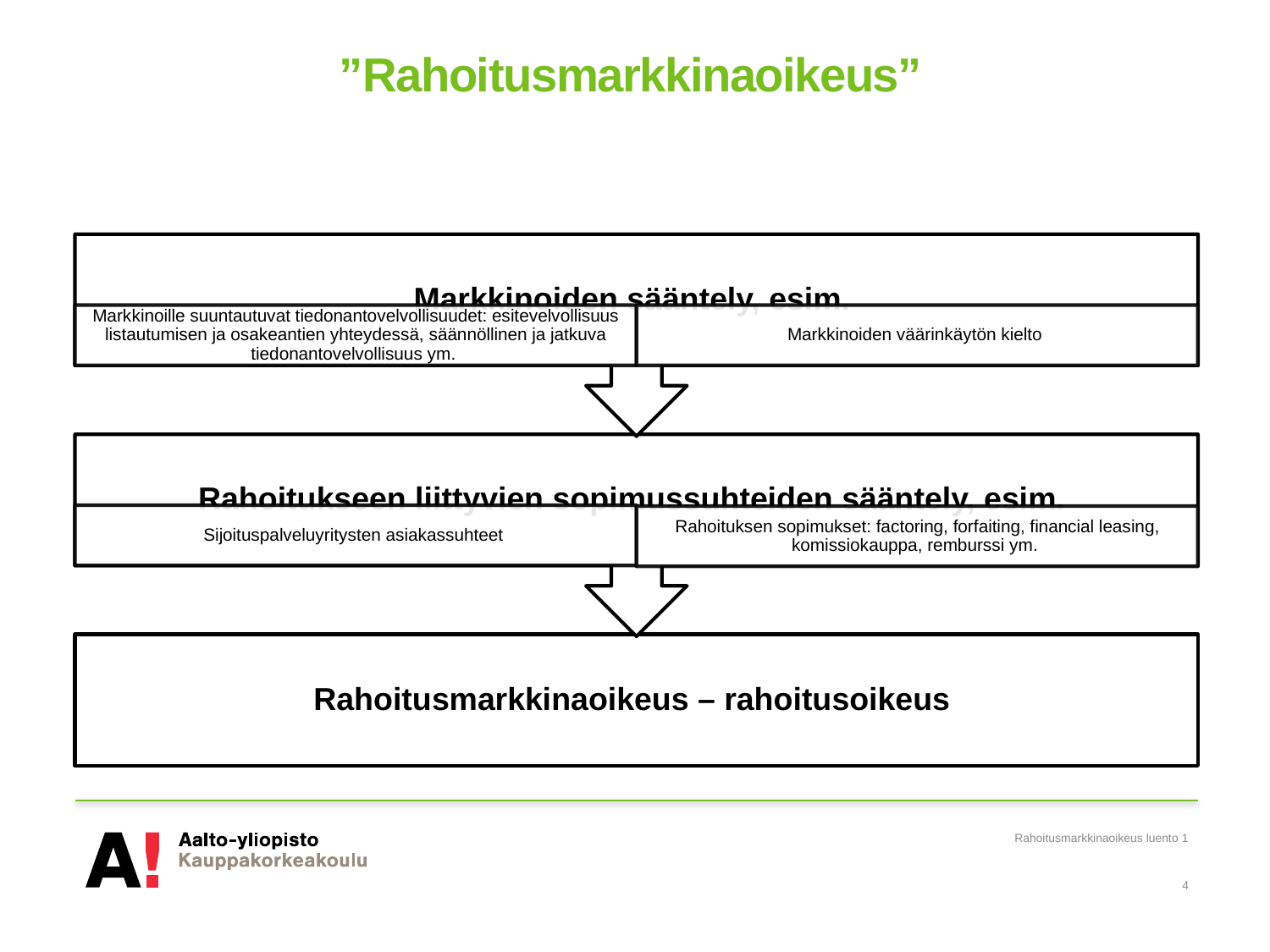

# ”Rahoitusmarkkinaoikeus”
Rahoitusmarkkinaoikeus – rahoitusoikeus
Rahoitukseen liittyvien sopimussuhteiden sääntely, esim.
Sijoituspalveluyritysten asiakassuhteet
Rahoituksen sopimukset: factoring, forfaiting, financial leasing, komissiokauppa, remburssi ym.
Markkinoiden sääntely, esim.
Markkinoille suuntautuvat tiedonantovelvollisuudet: esitevelvollisuus listautumisen ja osakeantien yhteydessä, säännöllinen ja jatkuva tiedonantovelvollisuus ym.
Markkinoiden väärinkäytön kielto
Rahoitusmarkkinaoikeus luento 1
4